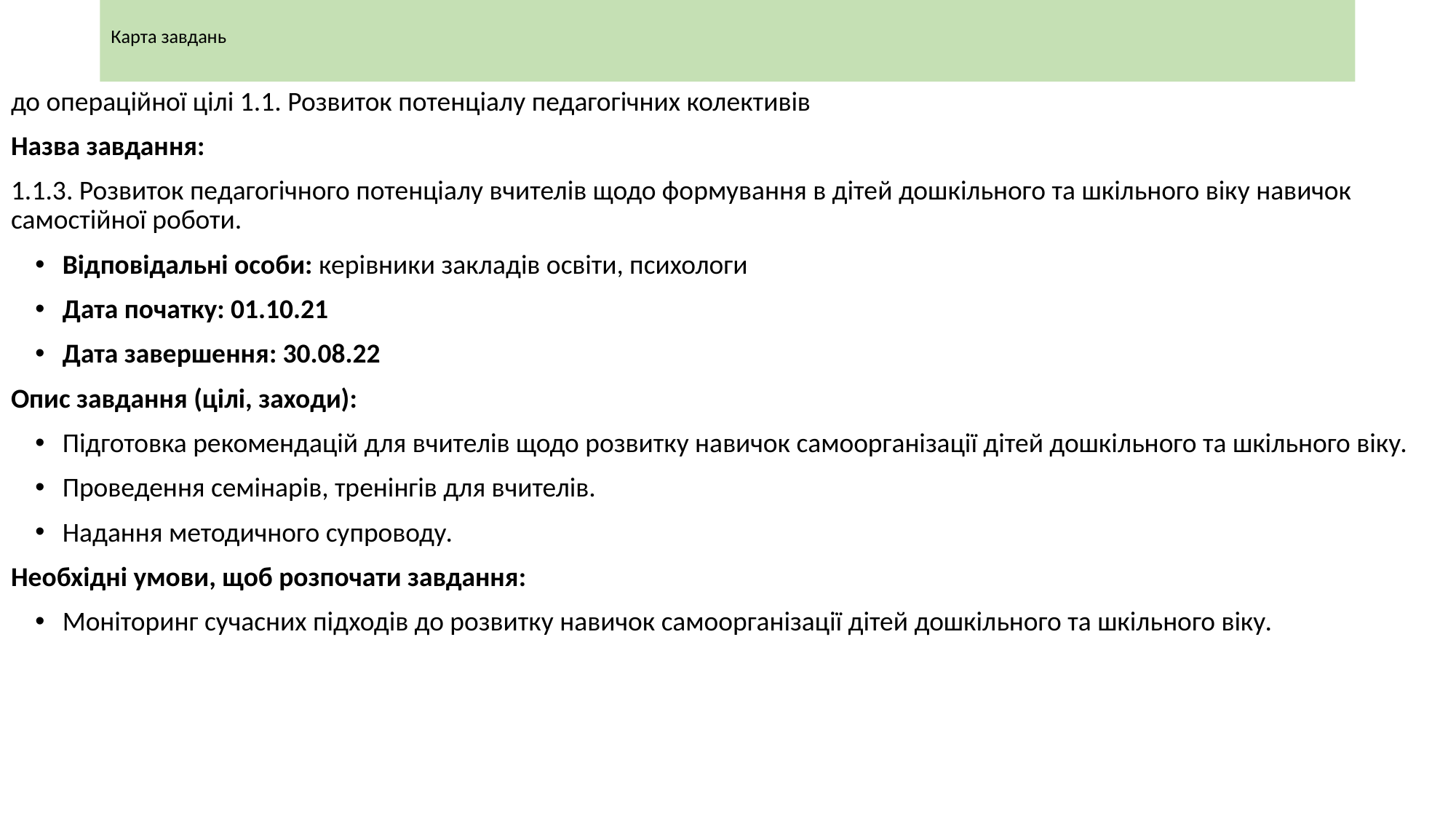

# Карта завдань
до операційної цілі 1.1. Розвиток потенціалу педагогічних колективів
Назва завдання:
1.1.3. Розвиток педагогічного потенціалу вчителів щодо формування в дітей дошкільного та шкільного віку навичок самостійної роботи.
Відповідальні особи: керівники закладів освіти, психологи
Дата початку: 01.10.21
Дата завершення: 30.08.22
Опис завдання (цілі, заходи):
Підготовка рекомендацій для вчителів щодо розвитку навичок самоорганізації дітей дошкільного та шкільного віку.
Проведення семінарів, тренінгів для вчителів.
Надання методичного супроводу.
Необхідні умови, щоб розпочати завдання:
Моніторинг сучасних підходів до розвитку навичок самоорганізації дітей дошкільного та шкільного віку.